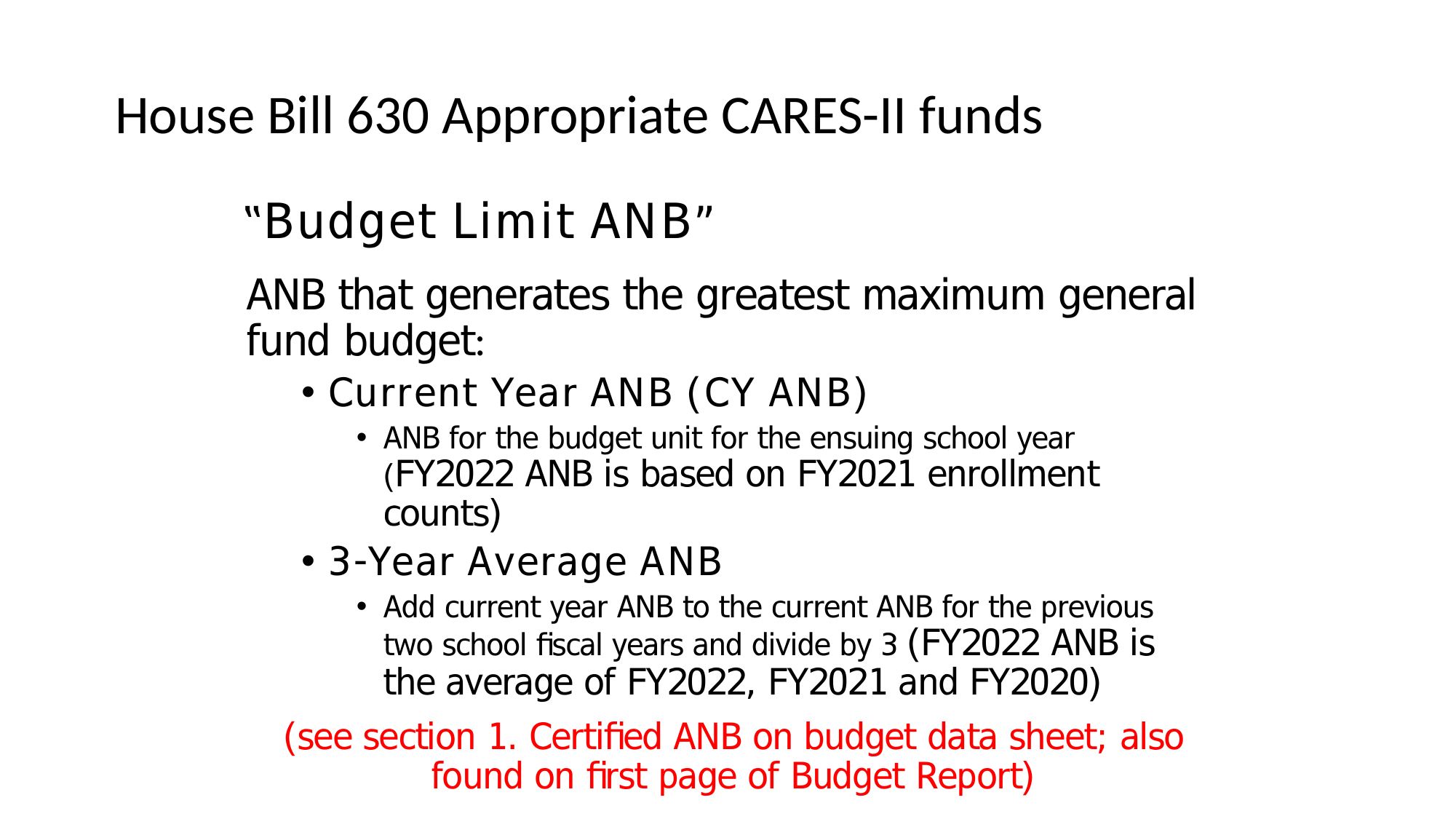

# House Bill 630 Appropriate CARES-II funds
“Budget Limit ANB”
ANB that generates the greatest maximum general fund budget:
Current Year ANB (CY ANB)
ANB for the budget unit for the ensuing school year (FY2022 ANB is based on FY2021 enrollment counts)
3-Year Average ANB
Add current year ANB to the current ANB for the previous two school fiscal years and divide by 3 (FY2022 ANB is the average of FY2022, FY2021 and FY2020)
(see section 1. Certified ANB on budget data sheet; also found on first page of Budget Report)